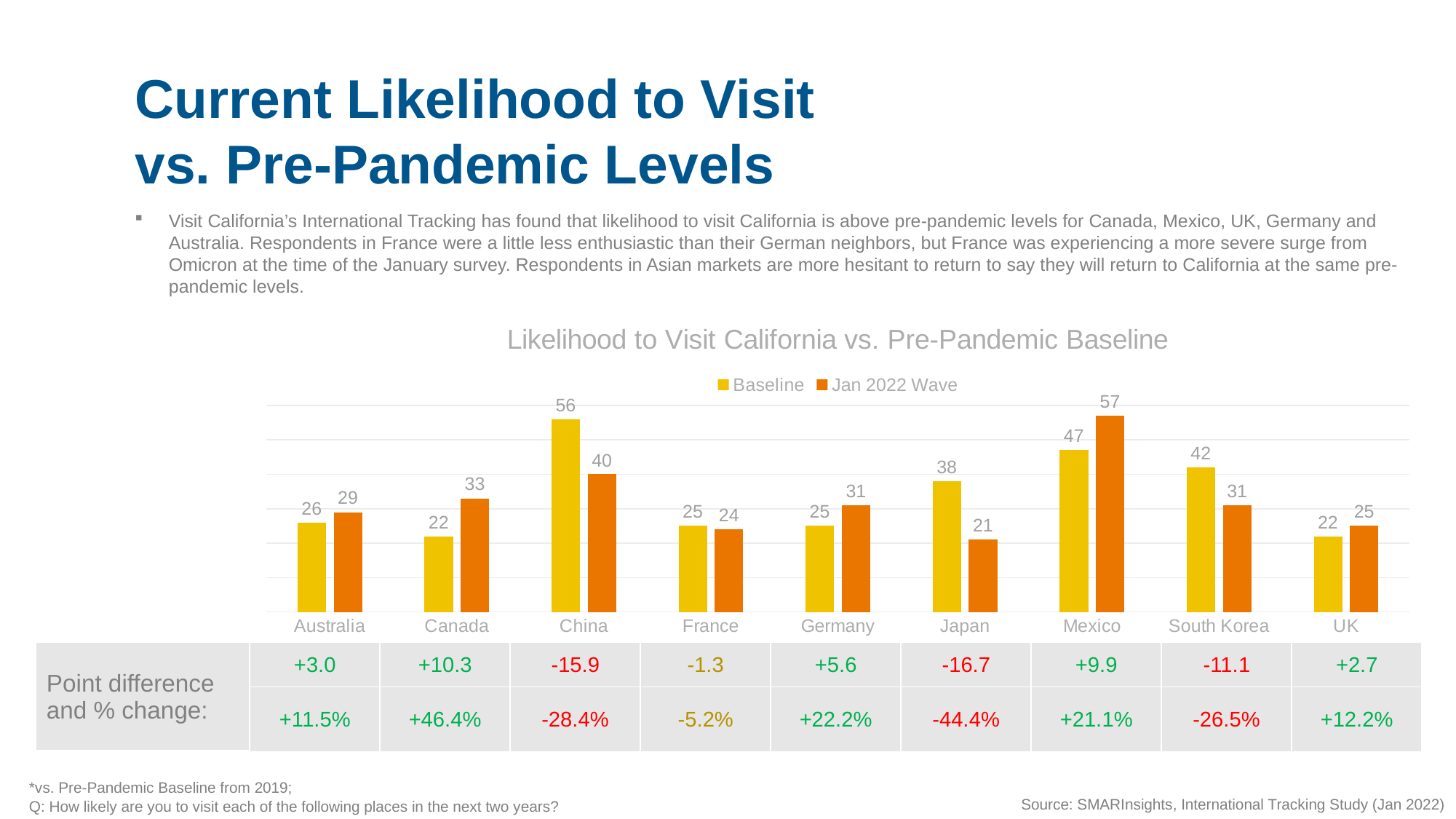

Current Likelihood to Visit
vs. Pre-Pandemic Levels

Visit California’s International Tracking has found that likelihood to visit California is above pre-pandemic levels for Canada, Mexico, UK, Germany and Australia. Respondents in France were a little less enthusiastic than their German neighbors, but France was experiencing a more severe surge from Omicron at the time of the January survey. Respondents in Asian markets are more hesitant to return to say they will return to California at the same pre-pandemic levels.

### Chart: Likelihood to Visit California vs. Pre-Pandemic Baseline

| Category | Baseline | Jan 2022 Wave |
|---|---|---|
| Australia | 26.0 | 29.0 |
| Canada | 22.0 | 33.0 |
| China | 56.0 | 40.0 |
| France | 25.0 | 24.0 |
| Germany | 25.0 | 31.0 |
| Japan | 38.0 | 21.0 |
| Mexico | 47.0 | 57.0 |
| South Korea | 42.0 | 31.0 |
| UK | 22.0 | 25.0 |
| Point difference and % change: | +3.0 | +10.3 | -15.9 | -1.3 | +5.6 | -16.7 | +9.9 | -11.1 | +2.7 |
| --- | --- | --- | --- | --- | --- | --- | --- | --- | --- |
|  | +11.5% | +46.4% | -28.4% | -5.2% | +22.2% | -44.4% | +21.1% | -26.5% | +12.2% |
*vs. Pre-Pandemic Baseline from 2019;
Q: How likely are you to visit each of the following places in the next two years?

Source: SMARInsights, International Tracking Study (Jan 2022)